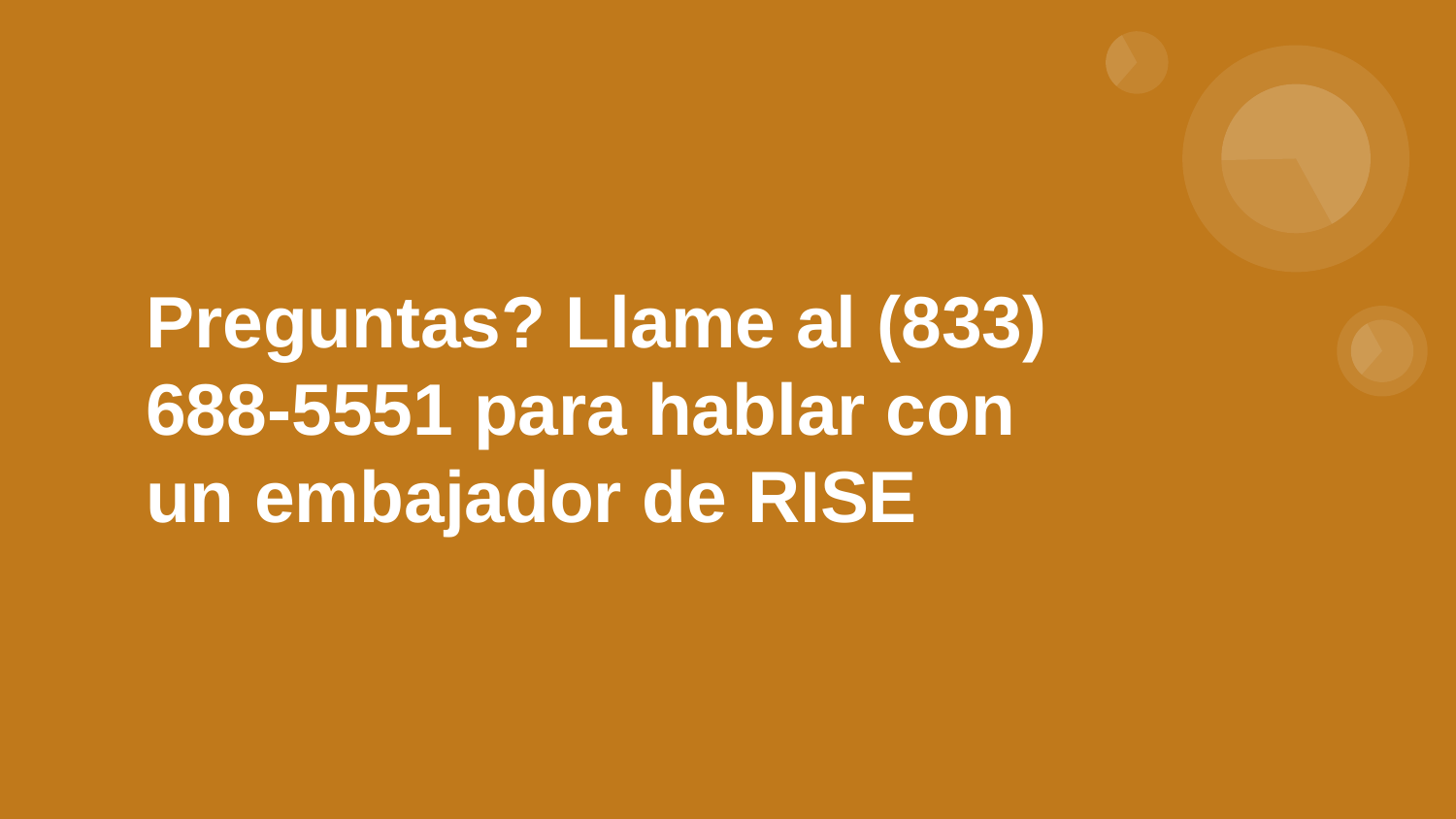

# Preguntas? Llame al (833) 688-5551 para hablar con un embajador de RISE